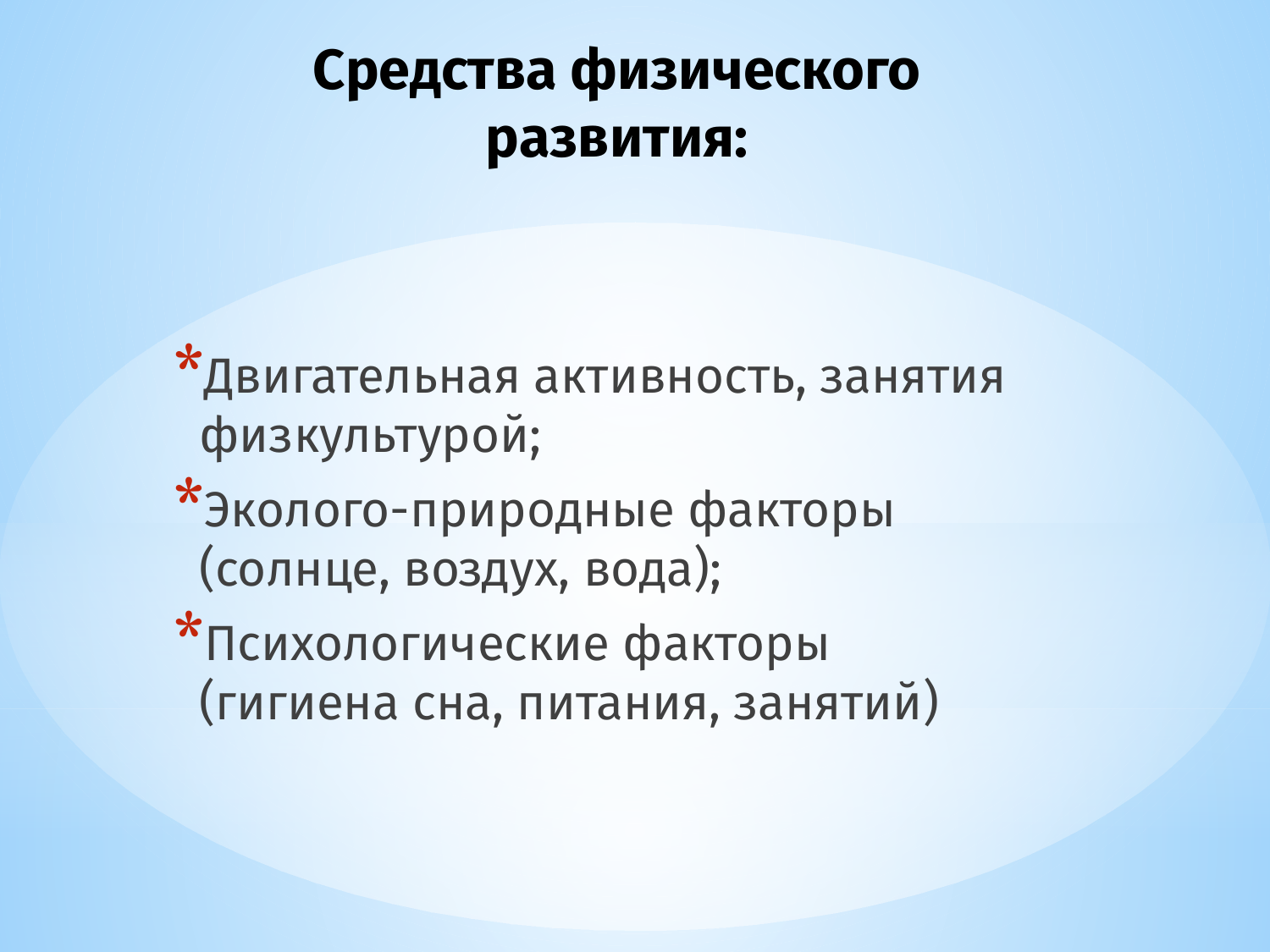

# Средства физического развития:

Двигательная активность, занятия физкультурой;
Эколого-природные факторы (солнце, воздух, вода);
Психологические факторы (гигиена сна, питания, занятий)